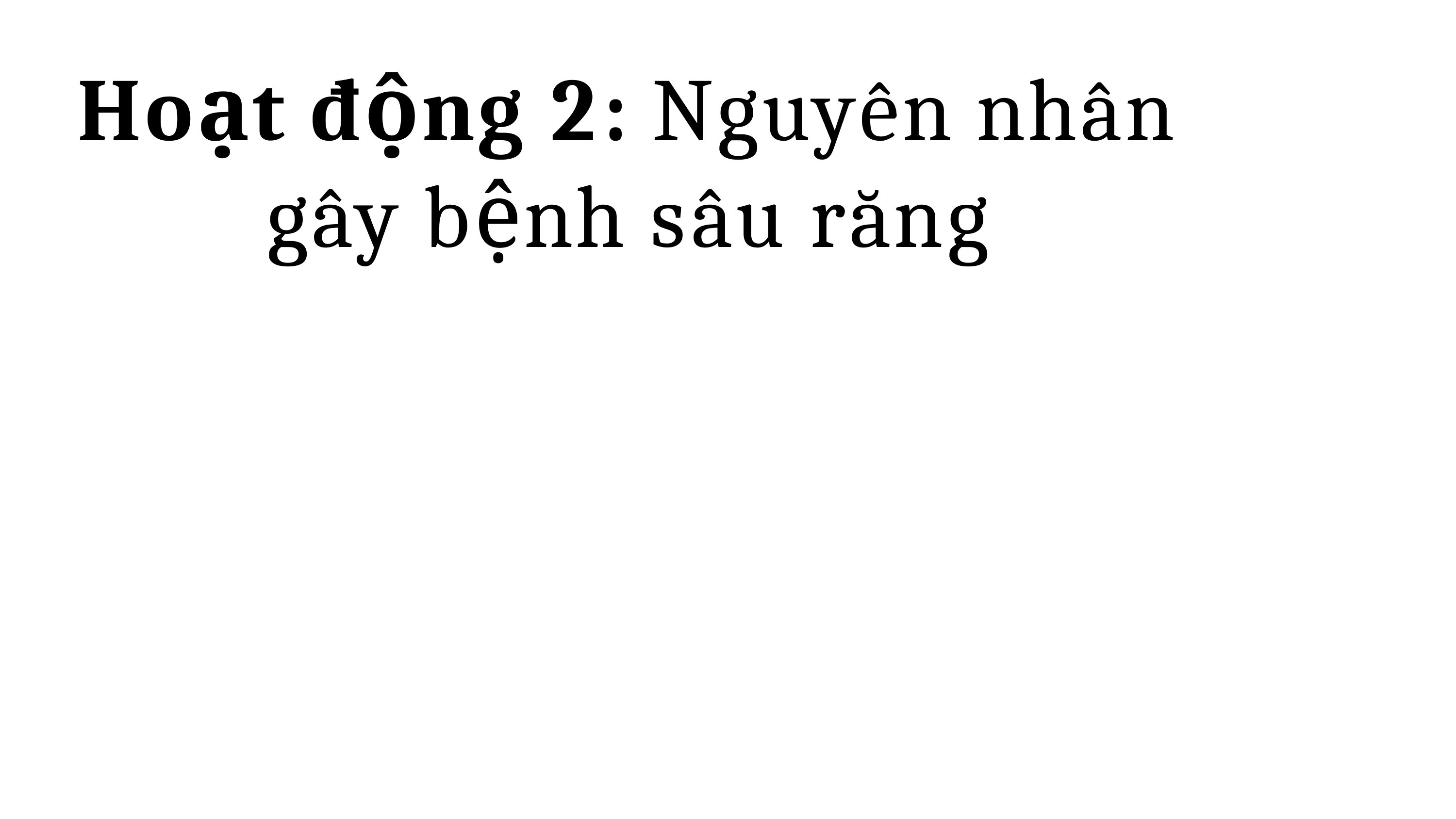

Hoạt động 2: Nguyên nhân gây bệnh sâu răng